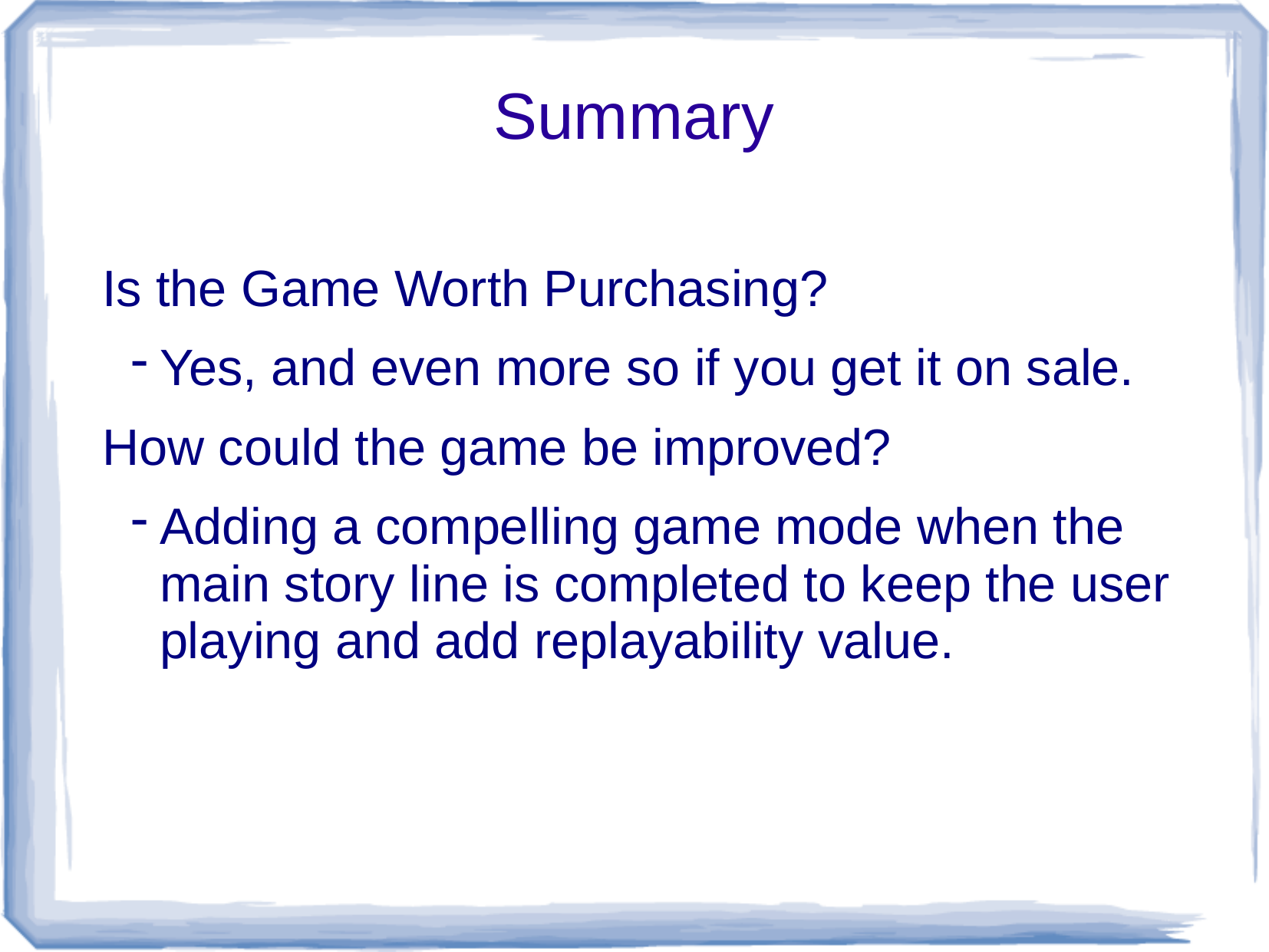

# Summary
Is the Game Worth Purchasing?
Yes, and even more so if you get it on sale.
How could the game be improved?
Adding a compelling game mode when the main story line is completed to keep the user playing and add replayability value.